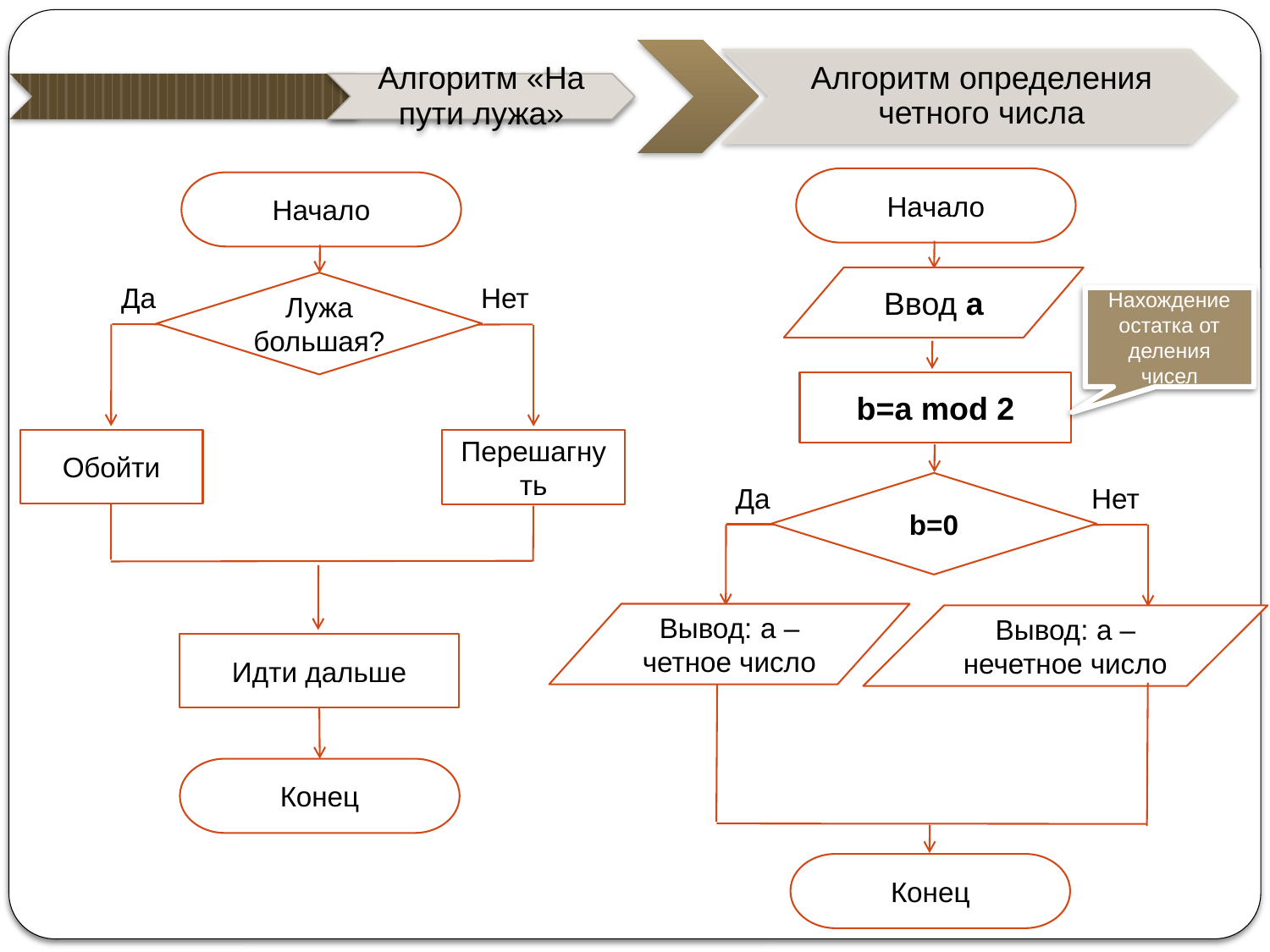

Алгоритм «На пути лужа»

Алгоритм определения четного числа
Начало
Ввод a
Нахождение остатка от деления чисел
b=a mod 2
b=0
Нет
Да
Вывод: a – четное число
Вывод: a – нечетное число
Конец
Начало
Лужа большая?
Да
Нет
Обойти
Перешагнуть
Идти дальше
Конец